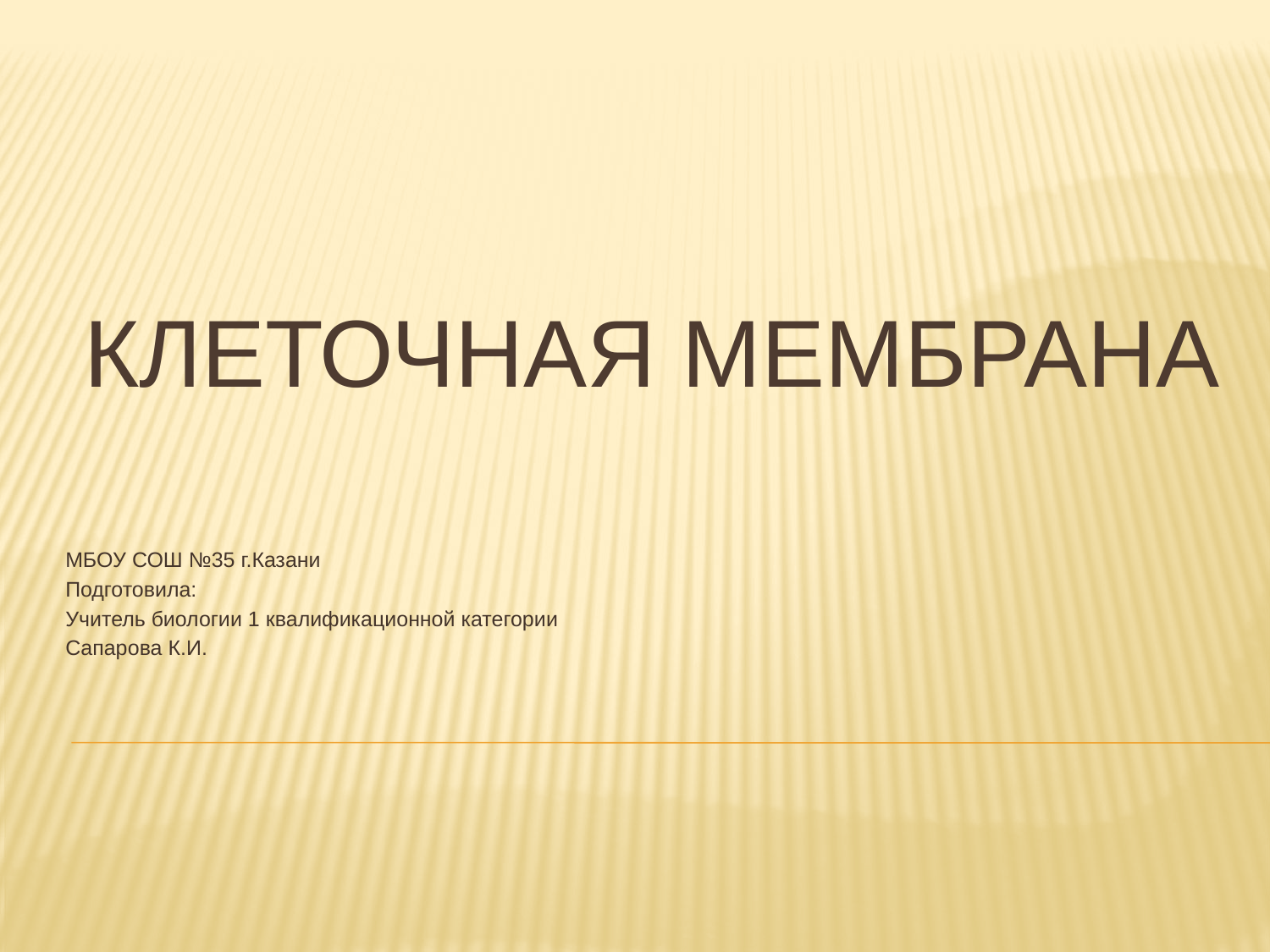

# Клеточная мембрана
МБОУ СОШ №35 г.Казани
Подготовила:
Учитель биологии 1 квалификационной категории
Сапарова К.И.